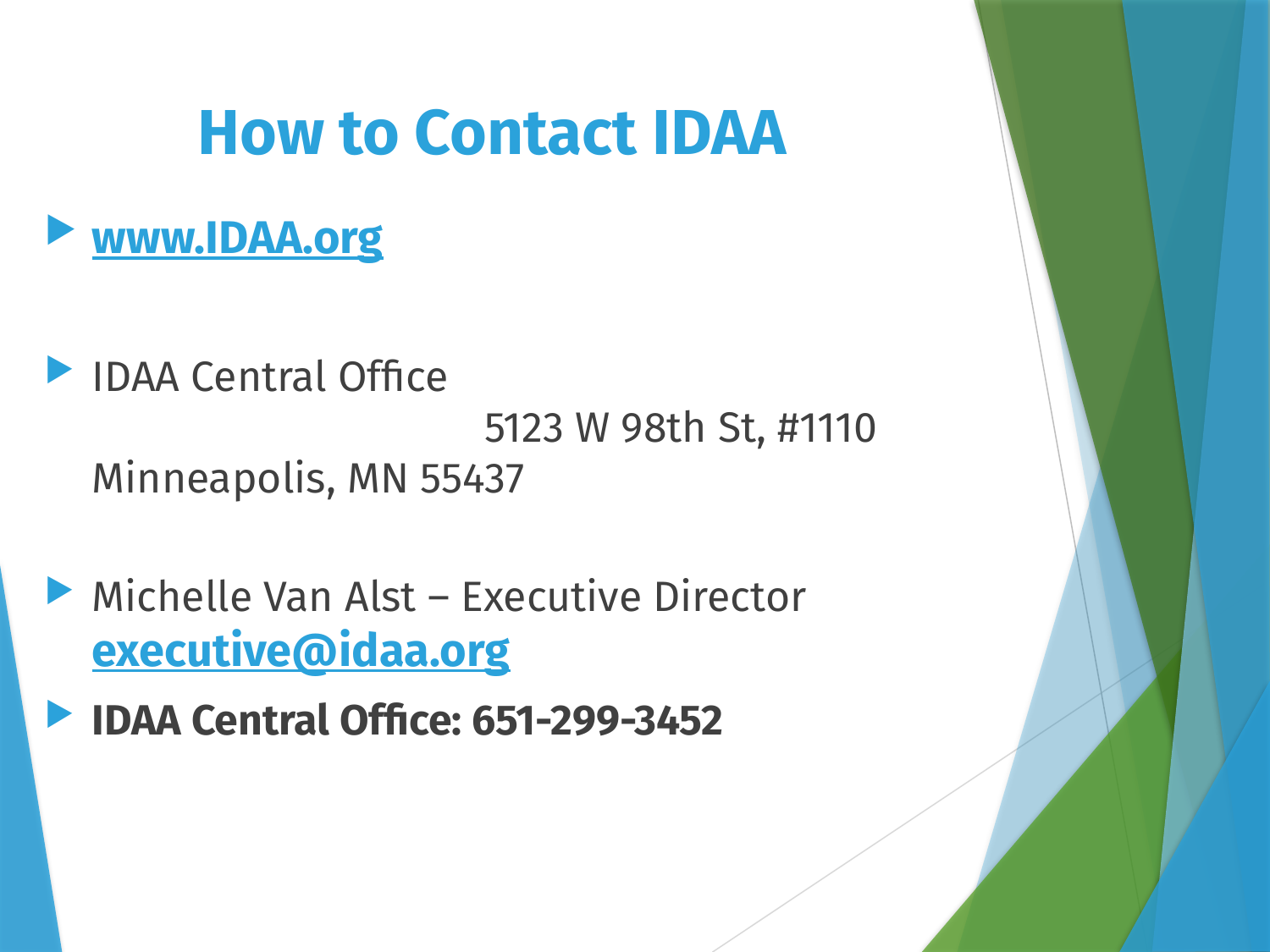

# How to Contact IDAA
www.IDAA.org

IDAA Central Office                                                                                        5123 W 98th St, #1110
Minneapolis, MN 55437
Michelle Van Alst – Executive Director executive@idaa.org
IDAA Central Office: 651-299-3452